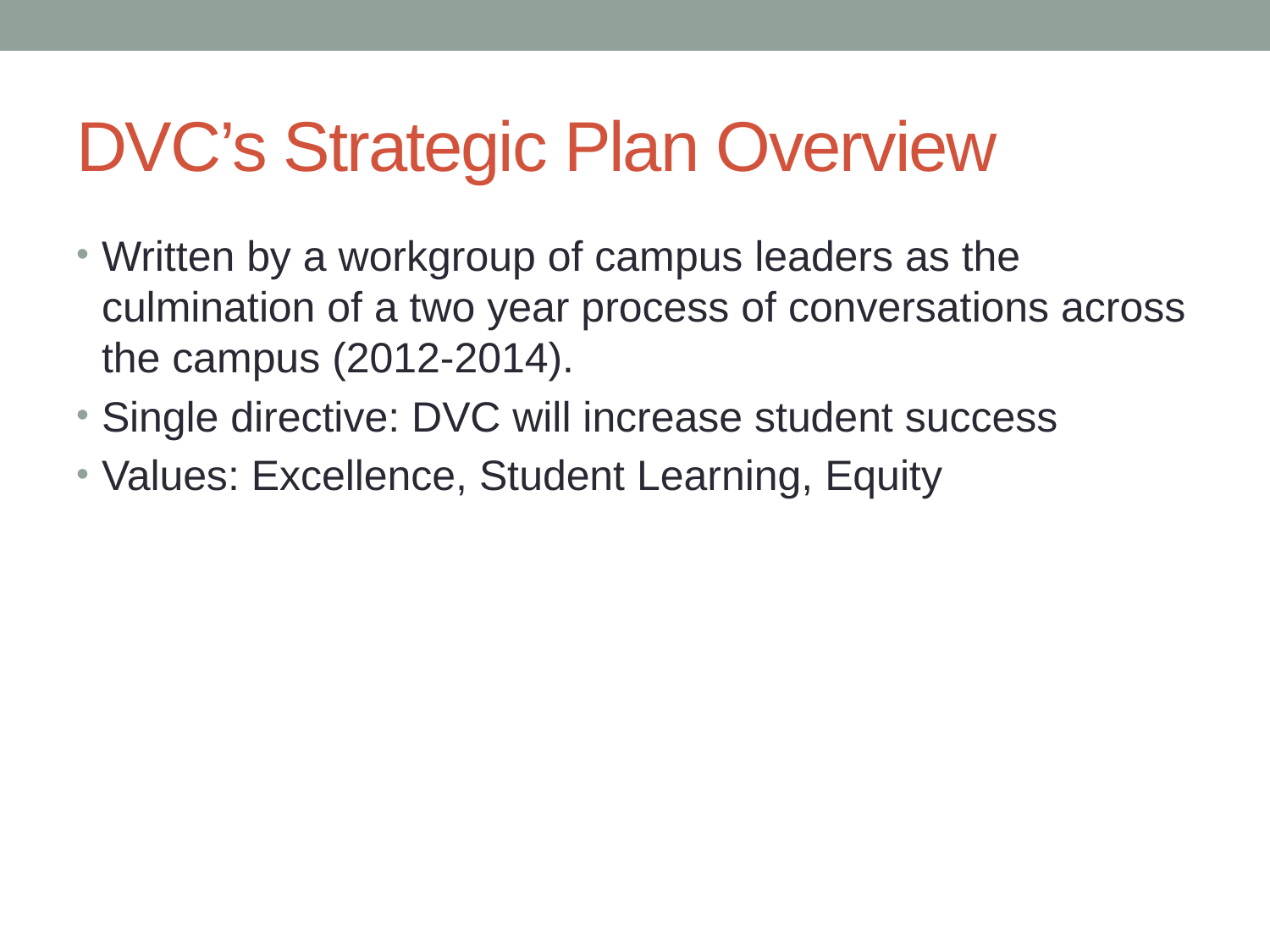

# DVC’s Strategic Plan Overview
Written by a workgroup of campus leaders as the culmination of a two year process of conversations across the campus (2012-2014).
Single directive: DVC will increase student success
Values: Excellence, Student Learning, Equity